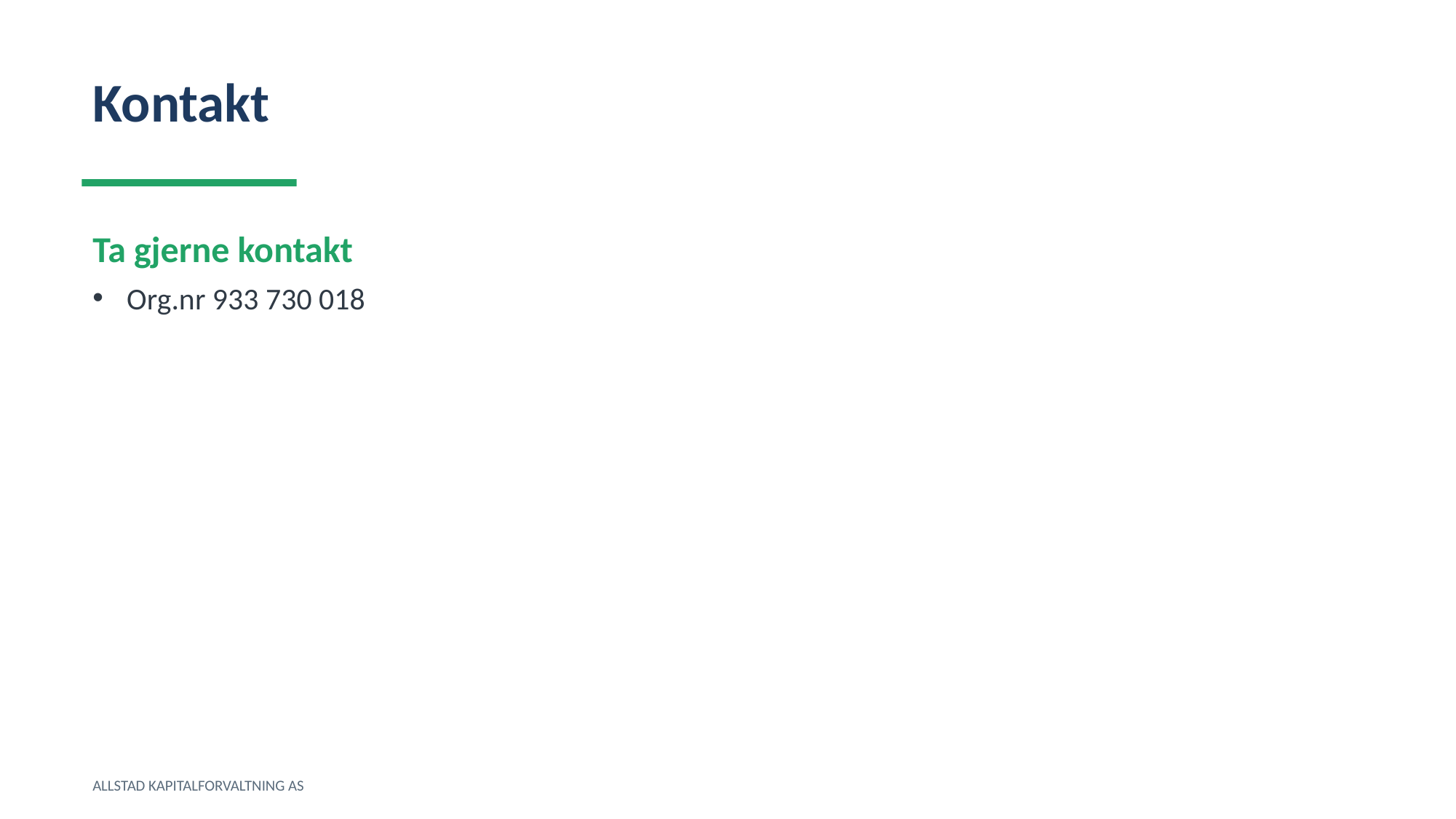

Kontakt

Ta gjerne kontakt
Org.nr 933 730 018
ALLSTAD KAPITALFORVALTNING AS